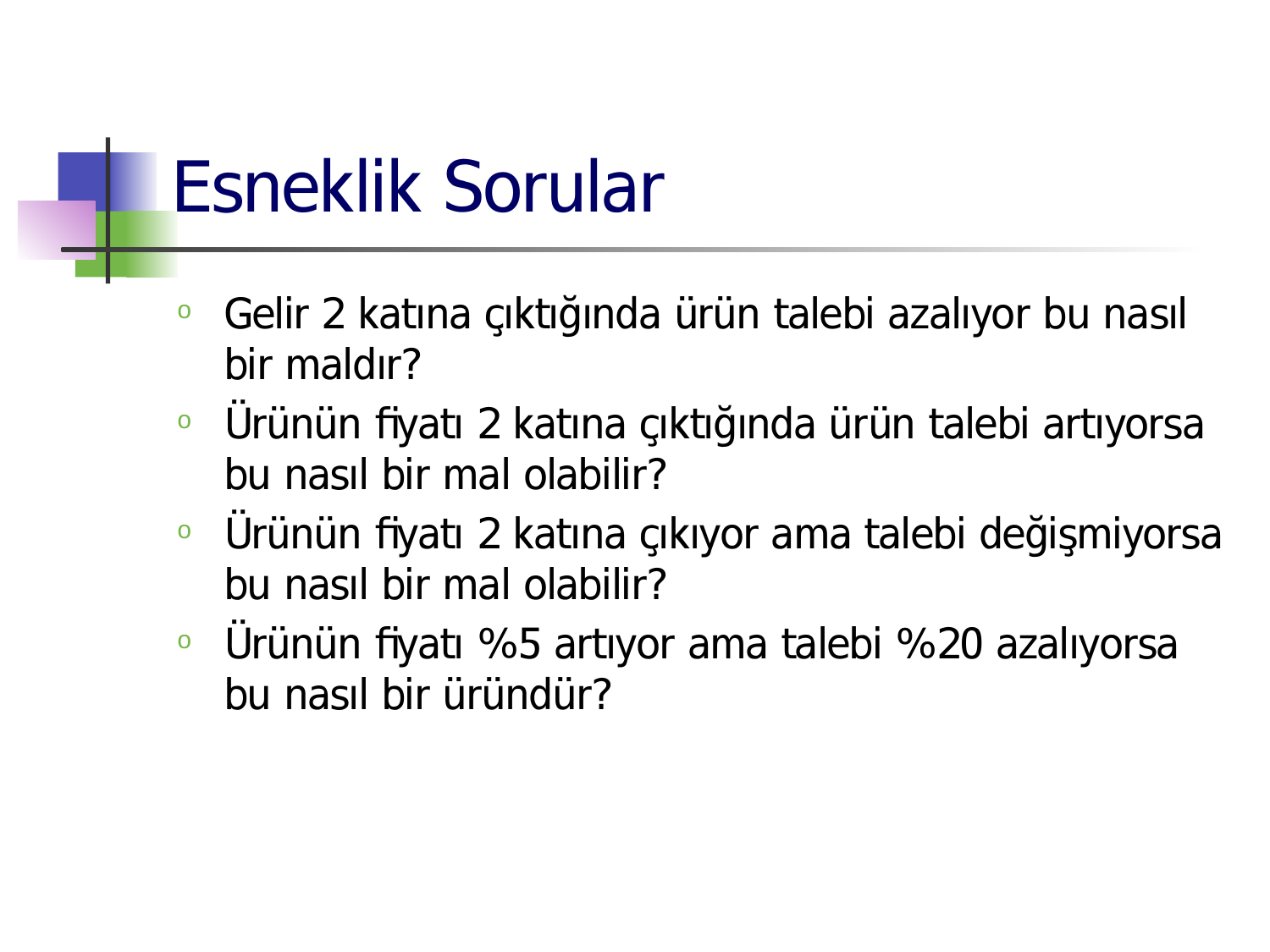

# Esneklik Sorular
Gelir 2 katına çıktığında ürün talebi azalıyor bu nasıl bir maldır?
Ürünün fiyatı 2 katına çıktığında ürün talebi artıyorsa bu nasıl bir mal olabilir?
Ürünün fiyatı 2 katına çıkıyor ama talebi değişmiyorsa bu nasıl bir mal olabilir?
Ürünün fiyatı %5 artıyor ama talebi %20 azalıyorsa bu nasıl bir üründür?